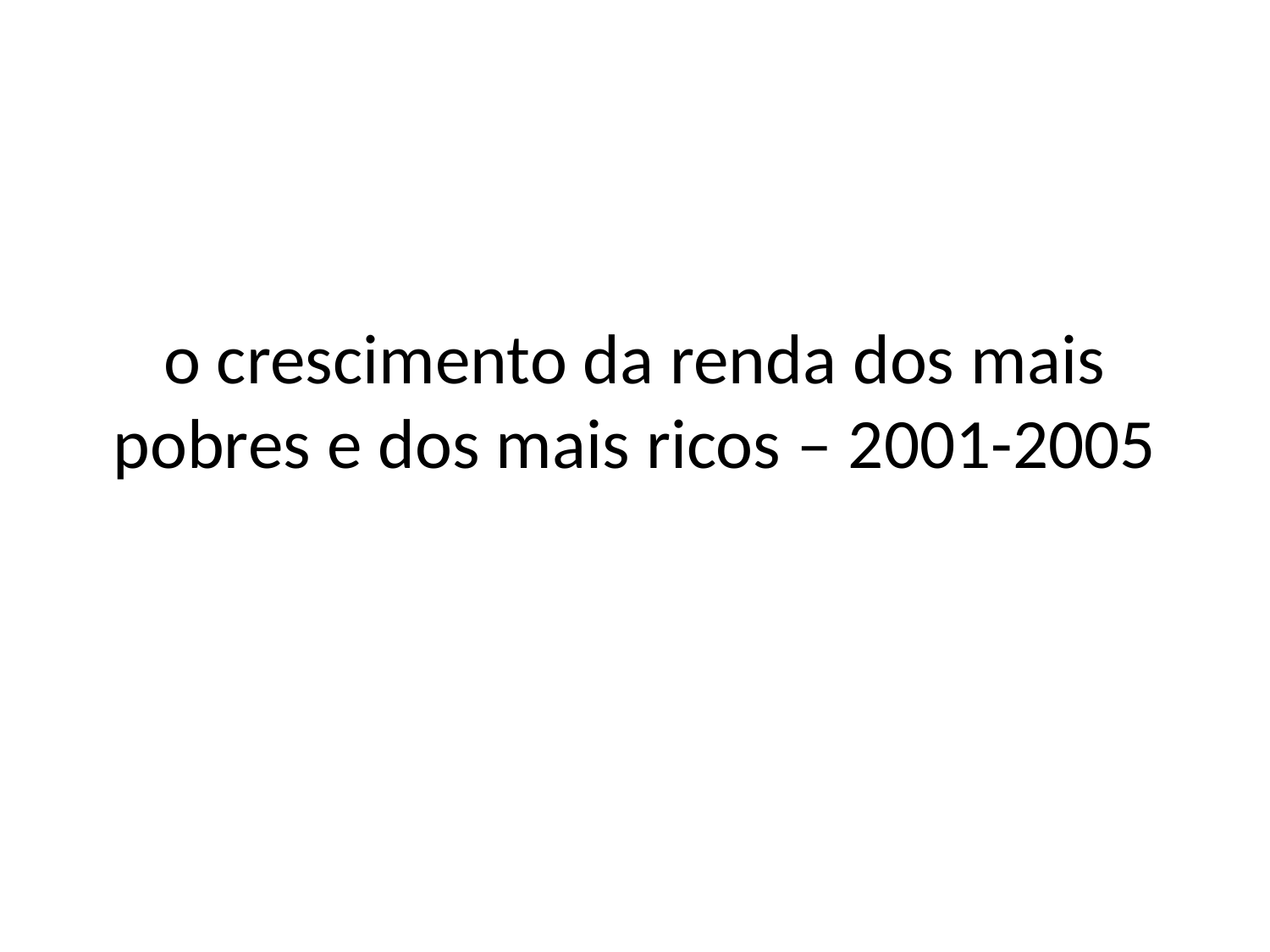

# o crescimento da renda dos mais pobres e dos mais ricos – 2001-2005